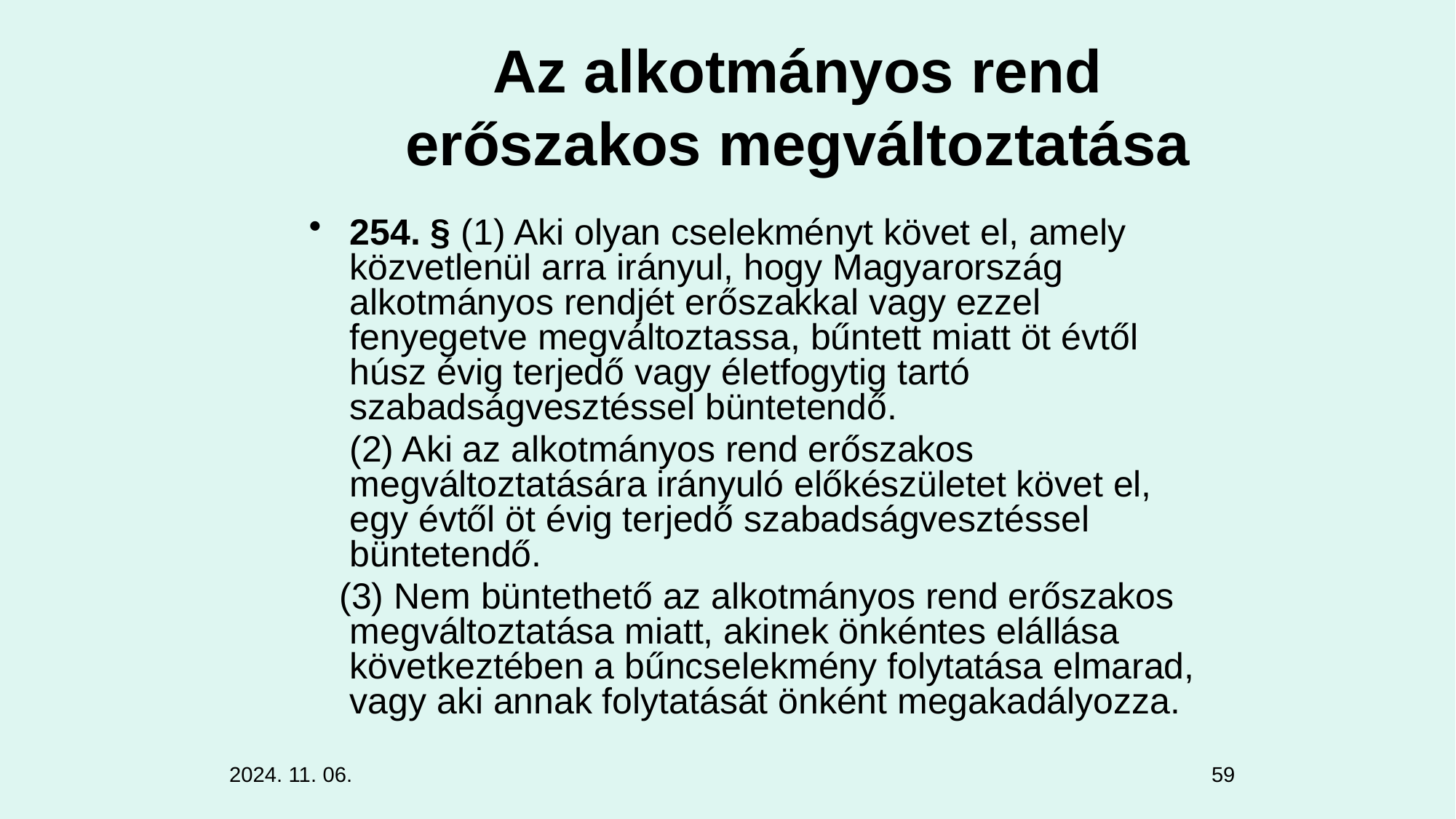

Az alkotmányos rend erőszakos megváltoztatása
254. § (1) Aki olyan cselekményt követ el, amely közvetlenül arra irányul, hogy Magyarország alkotmányos rendjét erőszakkal vagy ezzel fenyegetve megváltoztassa, bűntett miatt öt évtől húsz évig terjedő vagy életfogytig tartó szabadságvesztéssel büntetendő.
    (2) Aki az alkotmányos rend erőszakos megváltoztatására irányuló előkészületet követ el, egy évtől öt évig terjedő szabadságvesztéssel büntetendő.
   (3) Nem büntethető az alkotmányos rend erőszakos megváltoztatása miatt, akinek önkéntes elállása következtében a bűncselekmény folytatása elmarad, vagy aki annak folytatását önként megakadályozza.

2024. 11. 06.
59